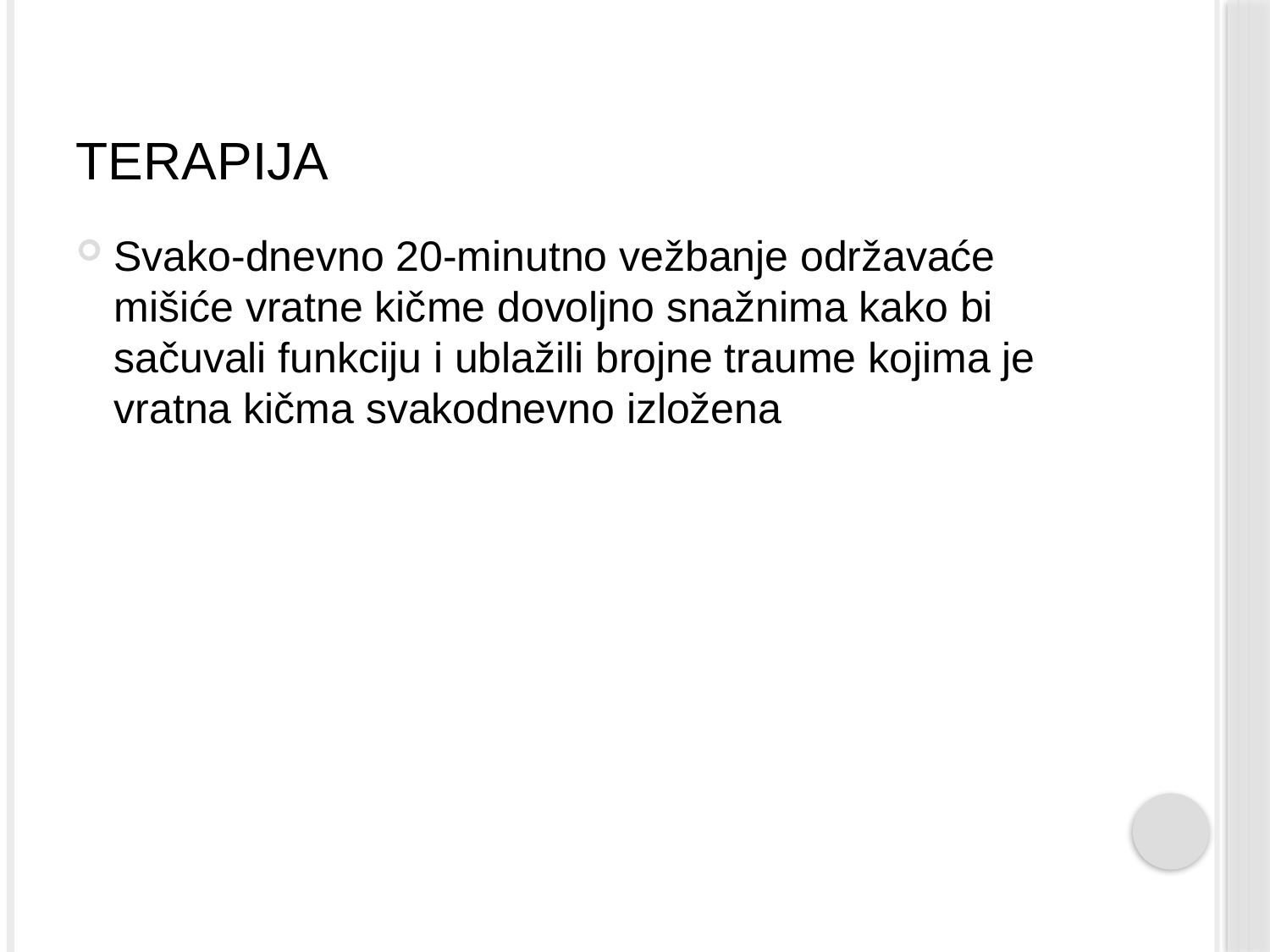

# terapija
Svako-dnevno 20-minutno vežbanje održavaće mišiće vratne kičme dovoljno snažnima kako bi sačuvali funkciju i ublažili brojne traume kojima je vratna kičma svakodnevno izložena